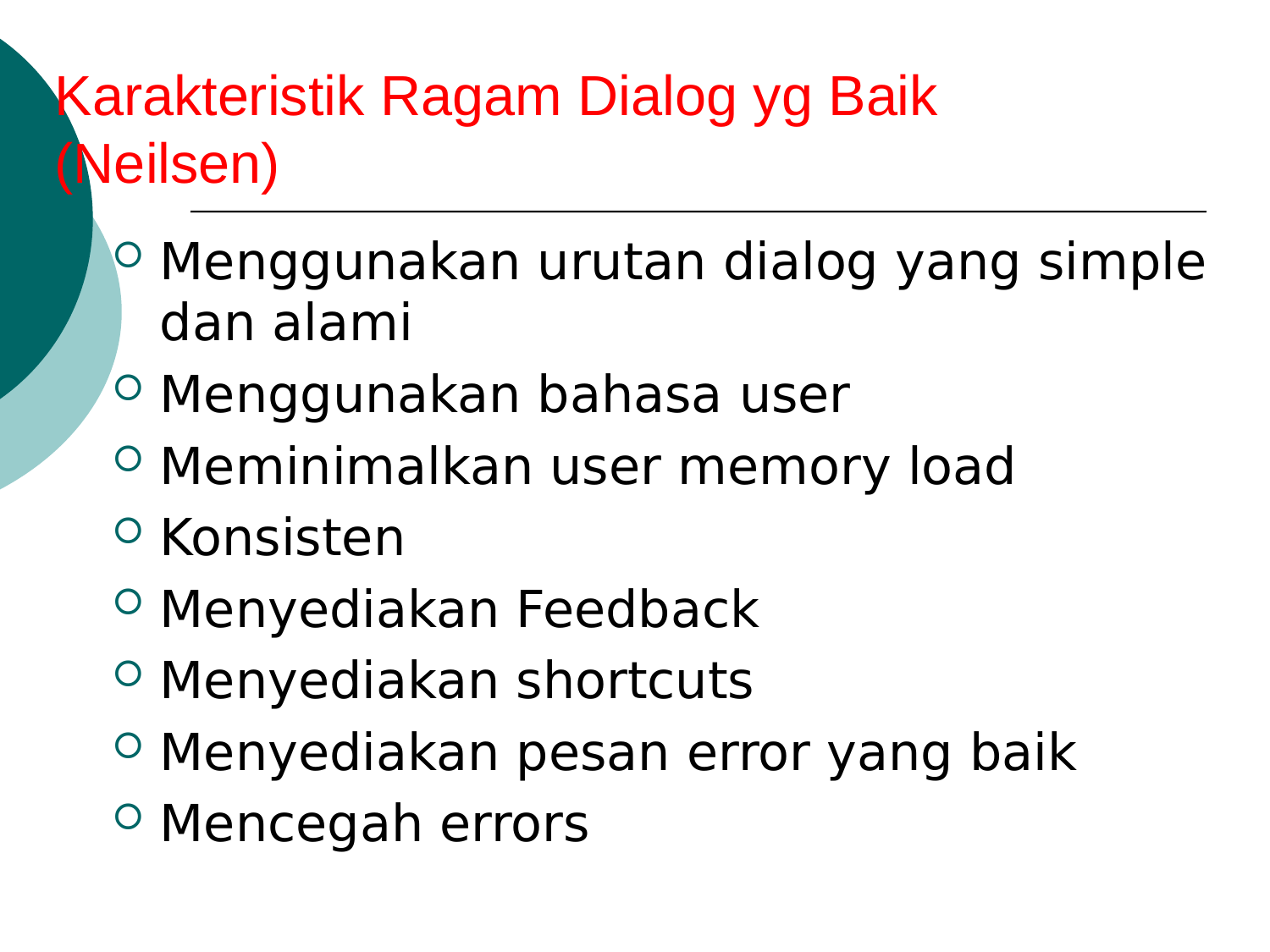

Karakteristik Ragam Dialog yg Baik
(Neilsen)
Menggunakan urutan dialog yang simple dan alami
Menggunakan bahasa user
Meminimalkan user memory load
Konsisten
Menyediakan Feedback
Menyediakan shortcuts
Menyediakan pesan error yang baik
Mencegah errors